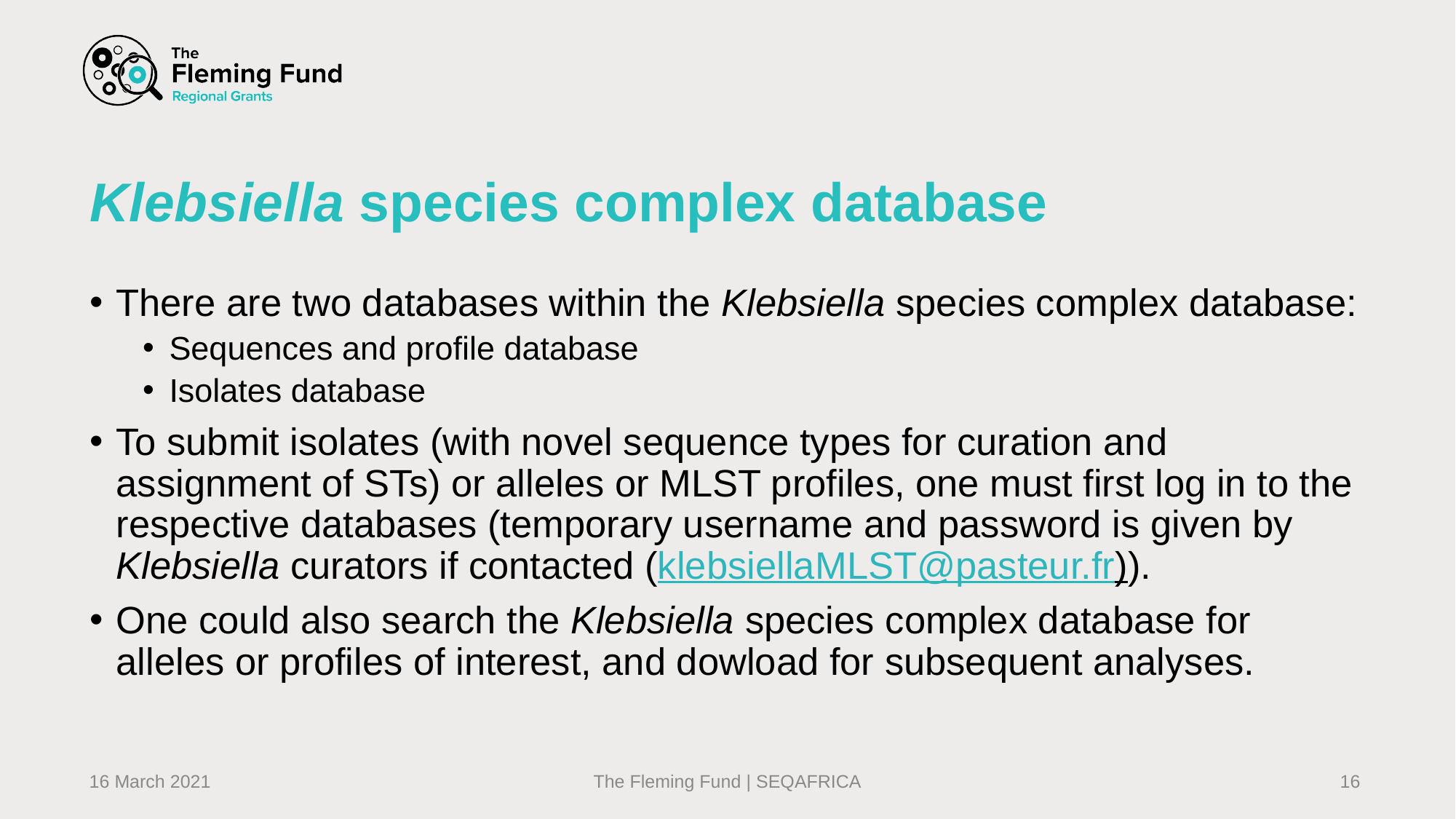

# Klebsiella species complex database
There are two databases within the Klebsiella species complex database:
Sequences and profile database
Isolates database
To submit isolates (with novel sequence types for curation and assignment of STs) or alleles or MLST profiles, one must first log in to the respective databases (temporary username and password is given by Klebsiella curators if contacted (klebsiellaMLST@pasteur.fr)).
One could also search the Klebsiella species complex database for alleles or profiles of interest, and dowload for subsequent analyses.